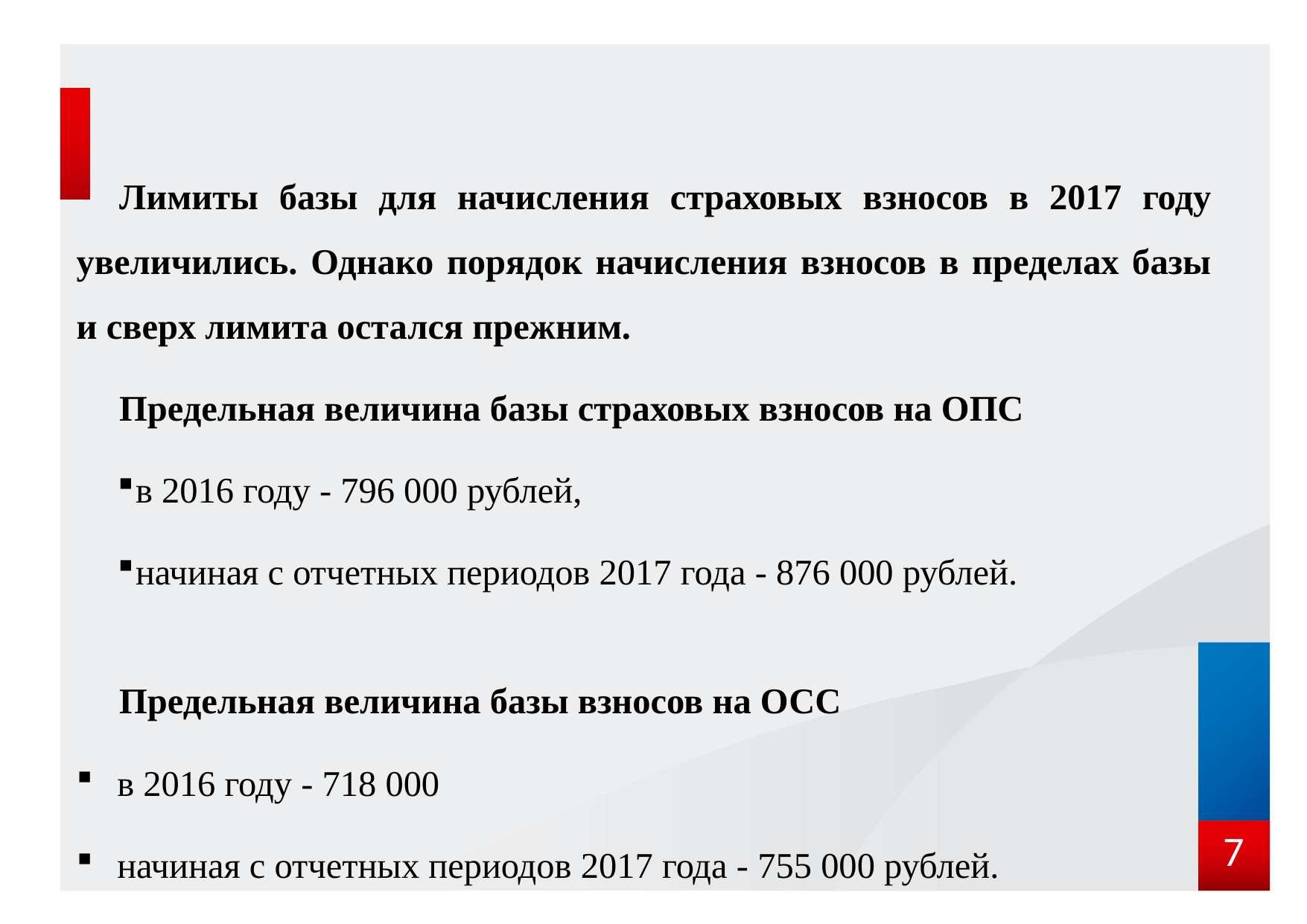

Лимиты базы для начисления страховых взносов в 2017 году увеличились. Однако порядок начисления взносов в пределах базы и сверх лимита остался прежним.
Предельная величина базы страховых взносов на ОПС
в 2016 году - 796 000 рублей,
начиная с отчетных периодов 2017 года - 876 000 рублей.

Предельная величина базы взносов на ОСС
в 2016 году - 718 000
начиная с отчетных периодов 2017 года - 755 000 рублей.

7